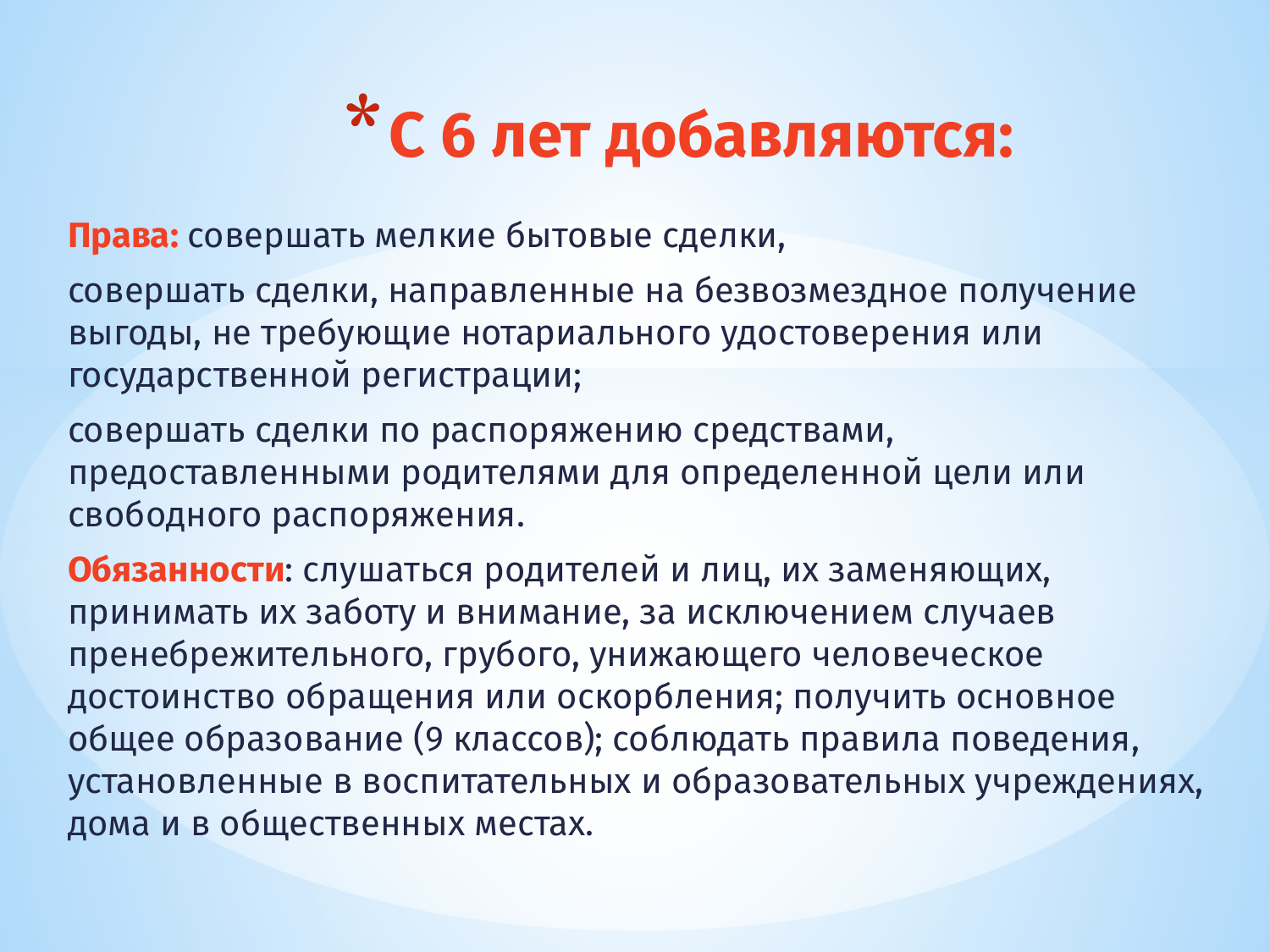

# С 6 лет добавляются:
Права: совершать мелкие бытовые сделки,
совершать сделки, направленные на безвозмездное получение выгоды, не требующие нотариального удостоверения или государственной регистрации;
совершать сделки по распоряжению средствами, предоставленными родителями для определенной цели или свободного распоряжения.
Обязанности: слушаться родителей и лиц, их заменяющих, принимать их заботу и внимание, за исключением случаев пренебрежительного, грубого, унижающего человеческое достоинство обращения или оскорбления; получить основное общее образование (9 классов); соблюдать правила поведения, установленные в воспитательных и образовательных учреждениях, дома и в общественных местах.